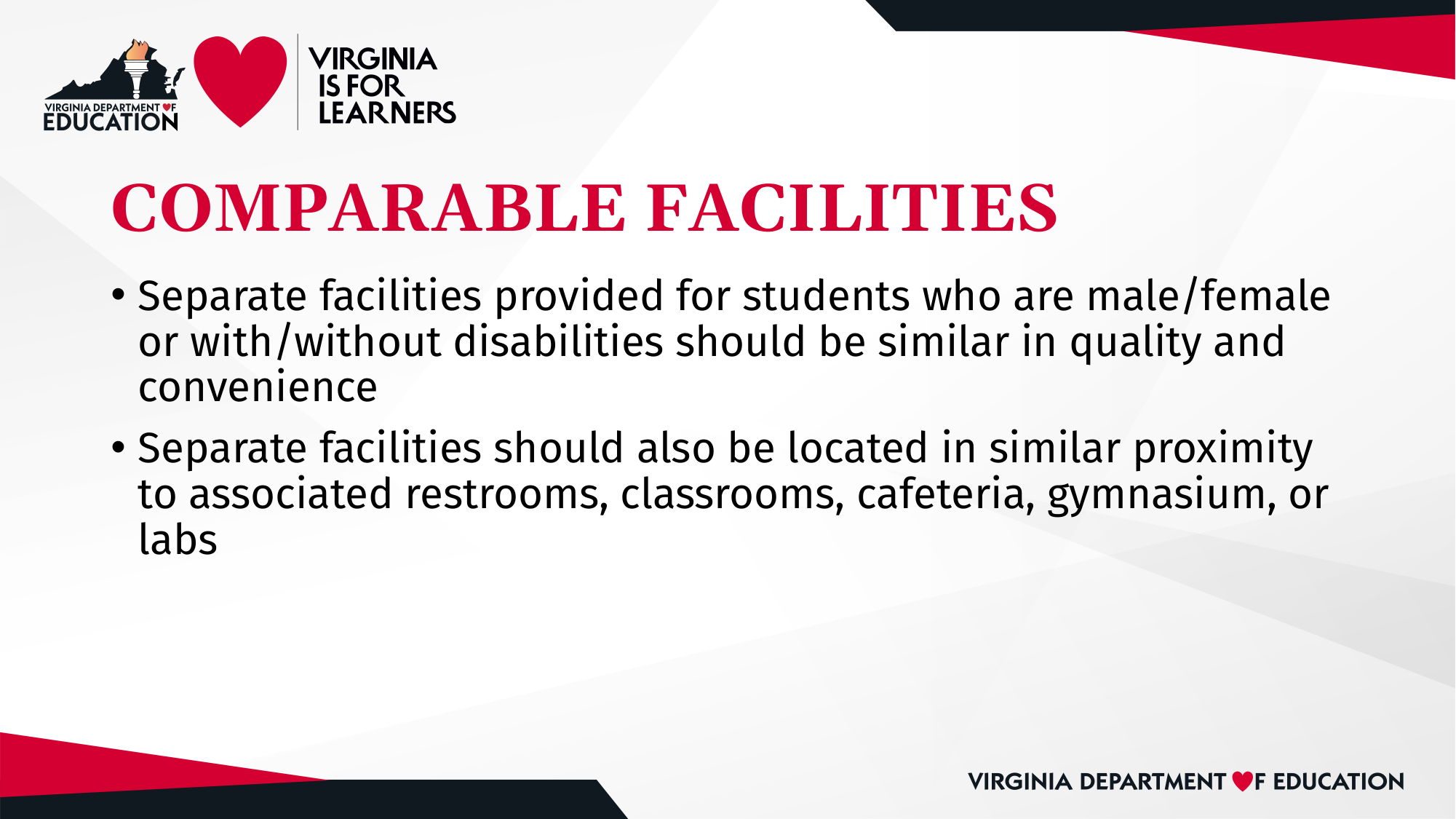

# Comparable Facilities
Separate facilities provided for students who are male/female or with/without disabilities should be similar in quality and convenience
Separate facilities should also be located in similar proximity to associated restrooms, classrooms, cafeteria, gymnasium, or labs